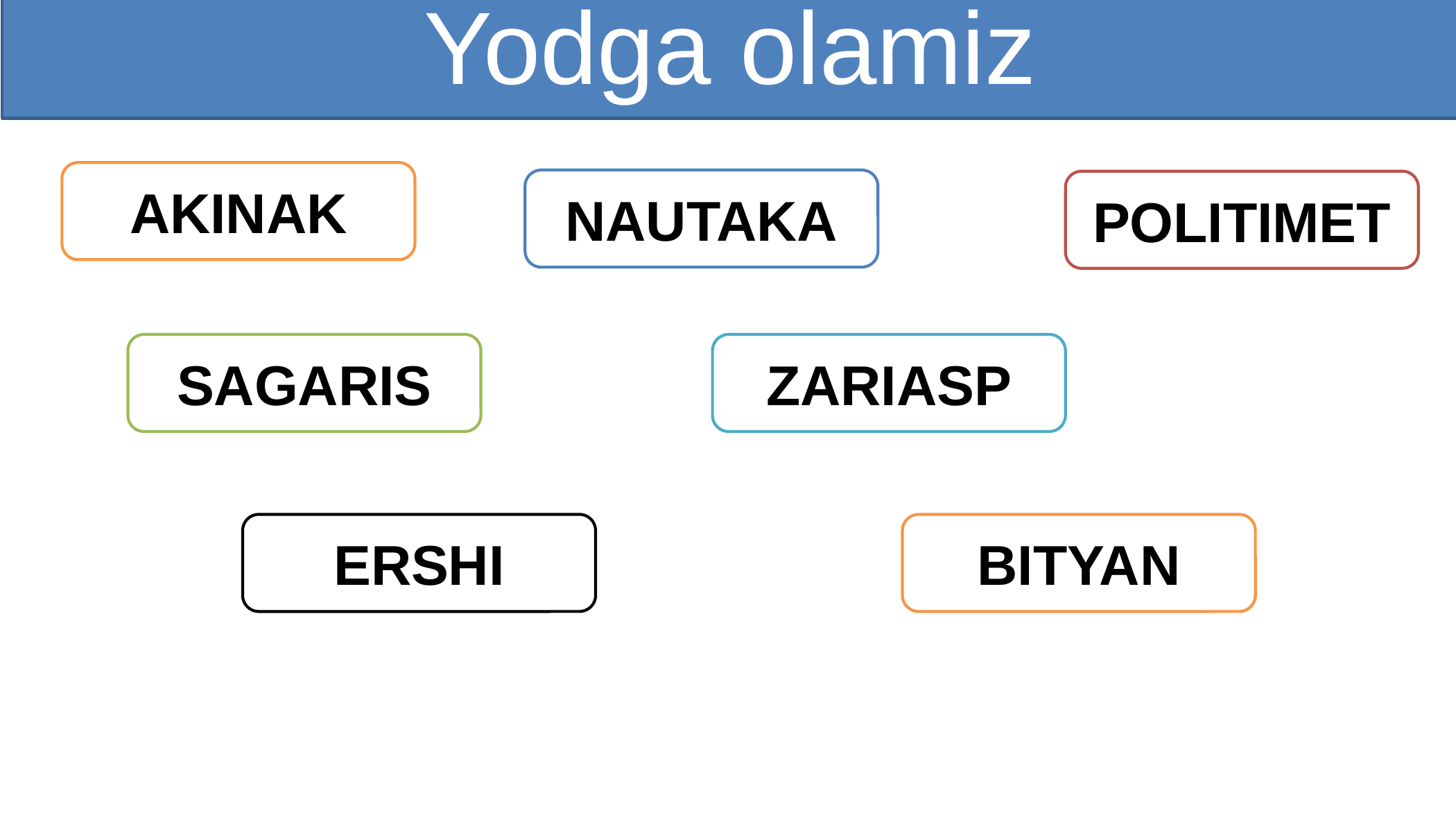

Yodga olamiz

AKINAK
NAUTAKA
POLITIMET
SAGARIS
ZARIASP
ERSHI
BITYAN